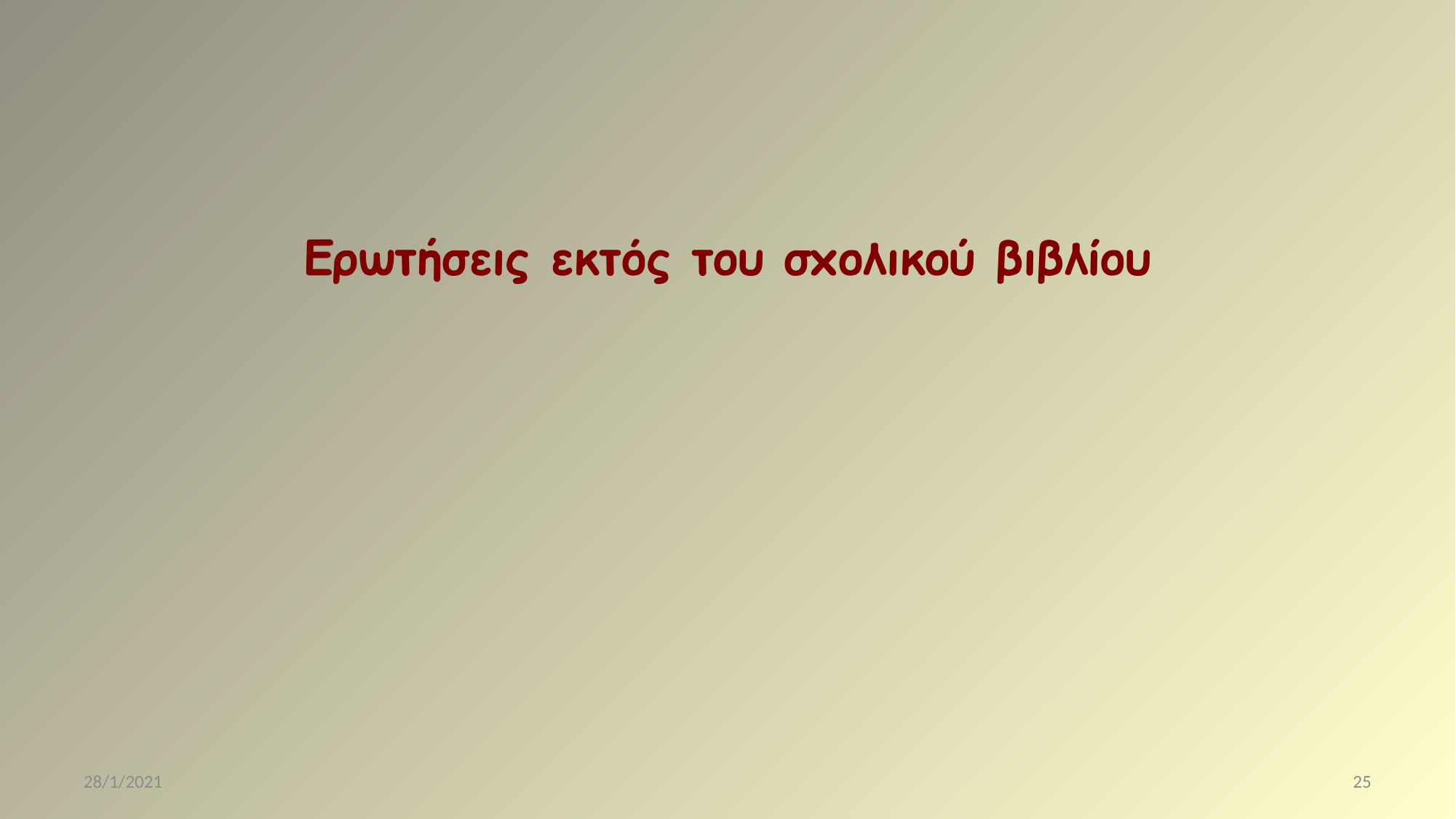

# Ερωτήσεις εκτός του σχολικού βιβλίου
28/1/2021
25